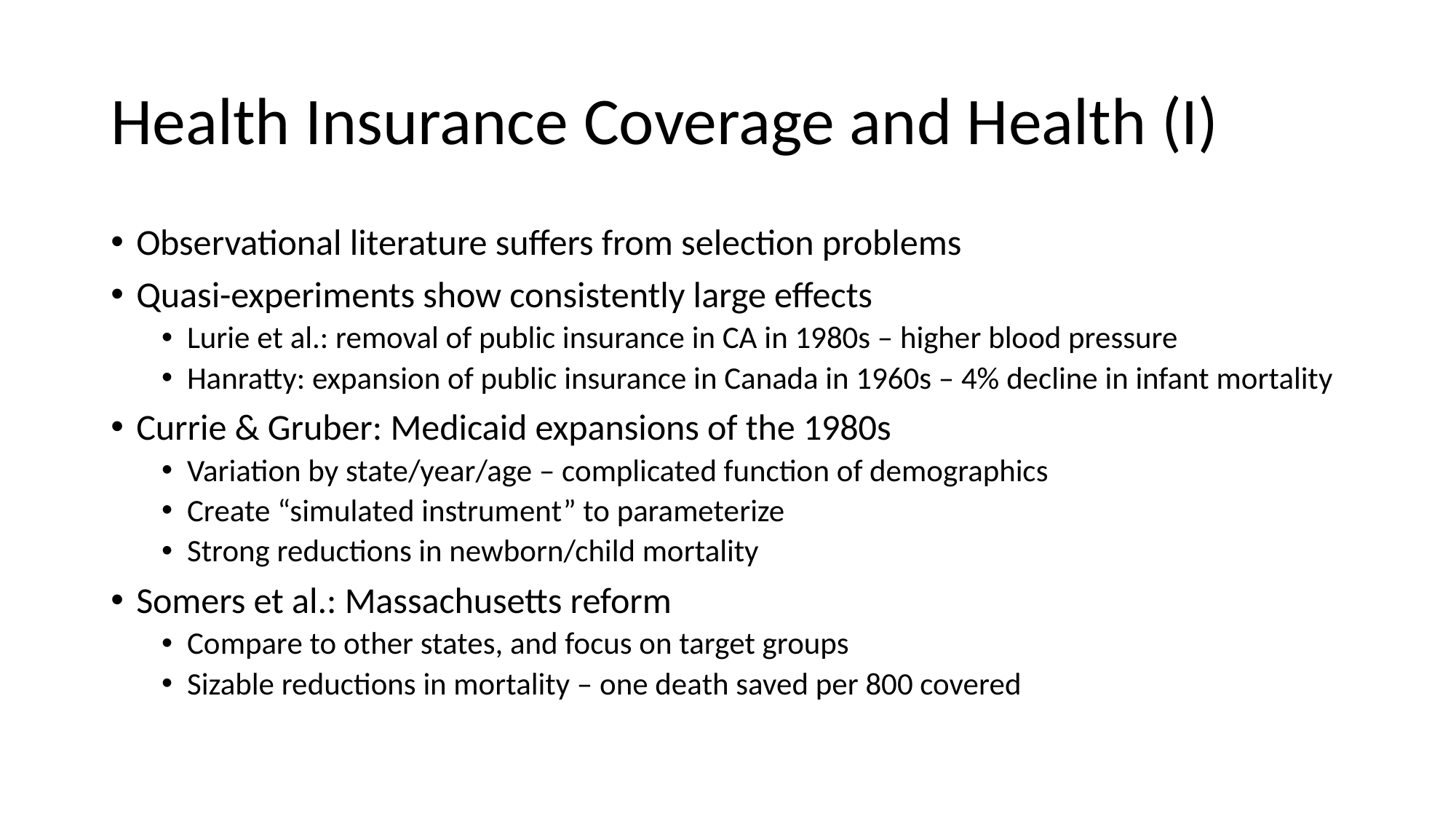

# Health Insurance Coverage and Health (I)
Observational literature suffers from selection problems
Quasi-experiments show consistently large effects
Lurie et al.: removal of public insurance in CA in 1980s – higher blood pressure
Hanratty: expansion of public insurance in Canada in 1960s – 4% decline in infant mortality
Currie & Gruber: Medicaid expansions of the 1980s
Variation by state/year/age – complicated function of demographics
Create “simulated instrument” to parameterize
Strong reductions in newborn/child mortality
Somers et al.: Massachusetts reform
Compare to other states, and focus on target groups
Sizable reductions in mortality – one death saved per 800 covered